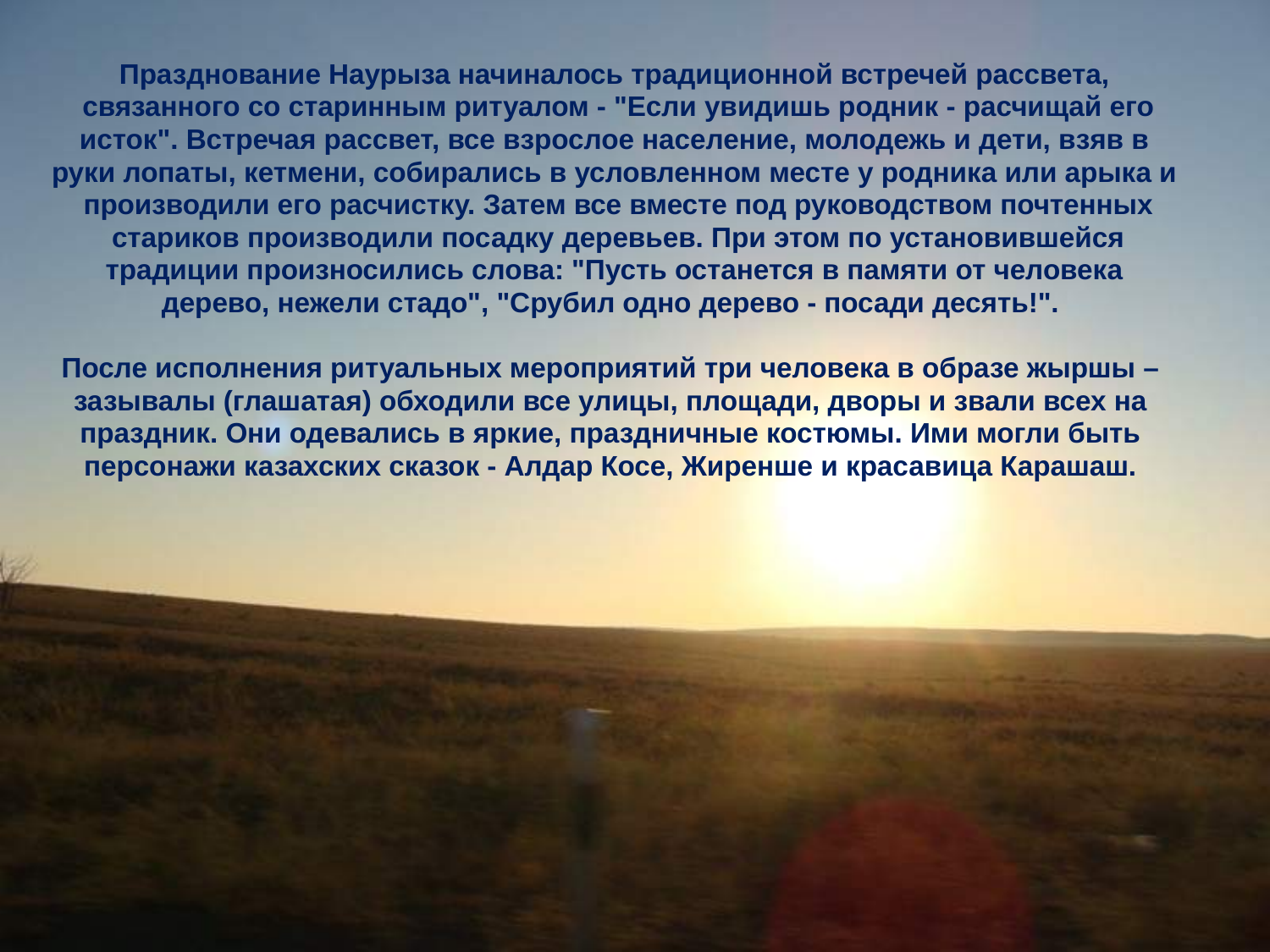

Празднование Наурыза начиналось традиционной встречей рассвета,
 связанного со старинным ритуалом - "Если увидишь родник - расчищай его
 исток". Встречая рассвет, все взрослое население, молодежь и дети, взяв в
руки лопаты, кетмени, собирались в условленном месте у родника или арыка и
 производили его расчистку. Затем все вместе под руководством почтенных
 стариков производили посадку деревьев. При этом по установившейся
 традиции произносились слова: "Пусть останется в памяти от человека
дерево, нежели стадо", "Срубил одно дерево - посади десять!".

После исполнения ритуальных мероприятий три человека в образе жыршы –
зазывалы (глашатая) обходили все улицы, площади, дворы и звали всех на
праздник. Они одевались в яркие, праздничные костюмы. Ими могли быть
персонажи казахских сказок - Алдар Косе, Жиренше и красавица Карашаш.